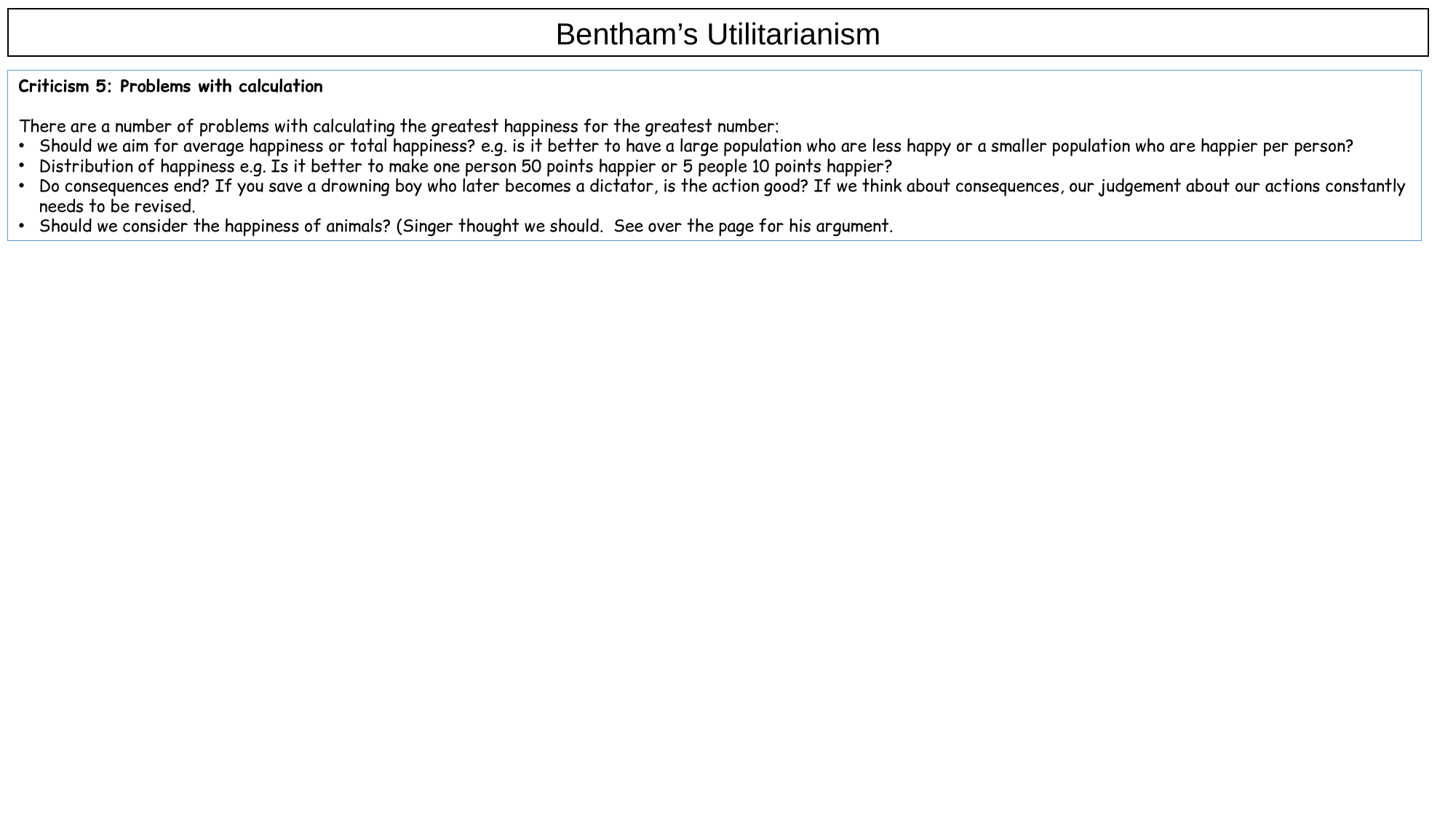

Bentham’s Utilitarianism
Criticism 5: Problems with calculation

There are a number of problems with calculating the greatest happiness for the greatest number:
Should we aim for average happiness or total happiness? e.g. is it better to have a large population who are less happy or a smaller population who are happier per person?
Distribution of happiness e.g. Is it better to make one person 50 points happier or 5 people 10 points happier?
Do consequences end? If you save a drowning boy who later becomes a dictator, is the action good? If we think about consequences, our judgement about our actions constantly needs to be revised.
Should we consider the happiness of animals? (Singer thought we should.  See over the page for his argument.